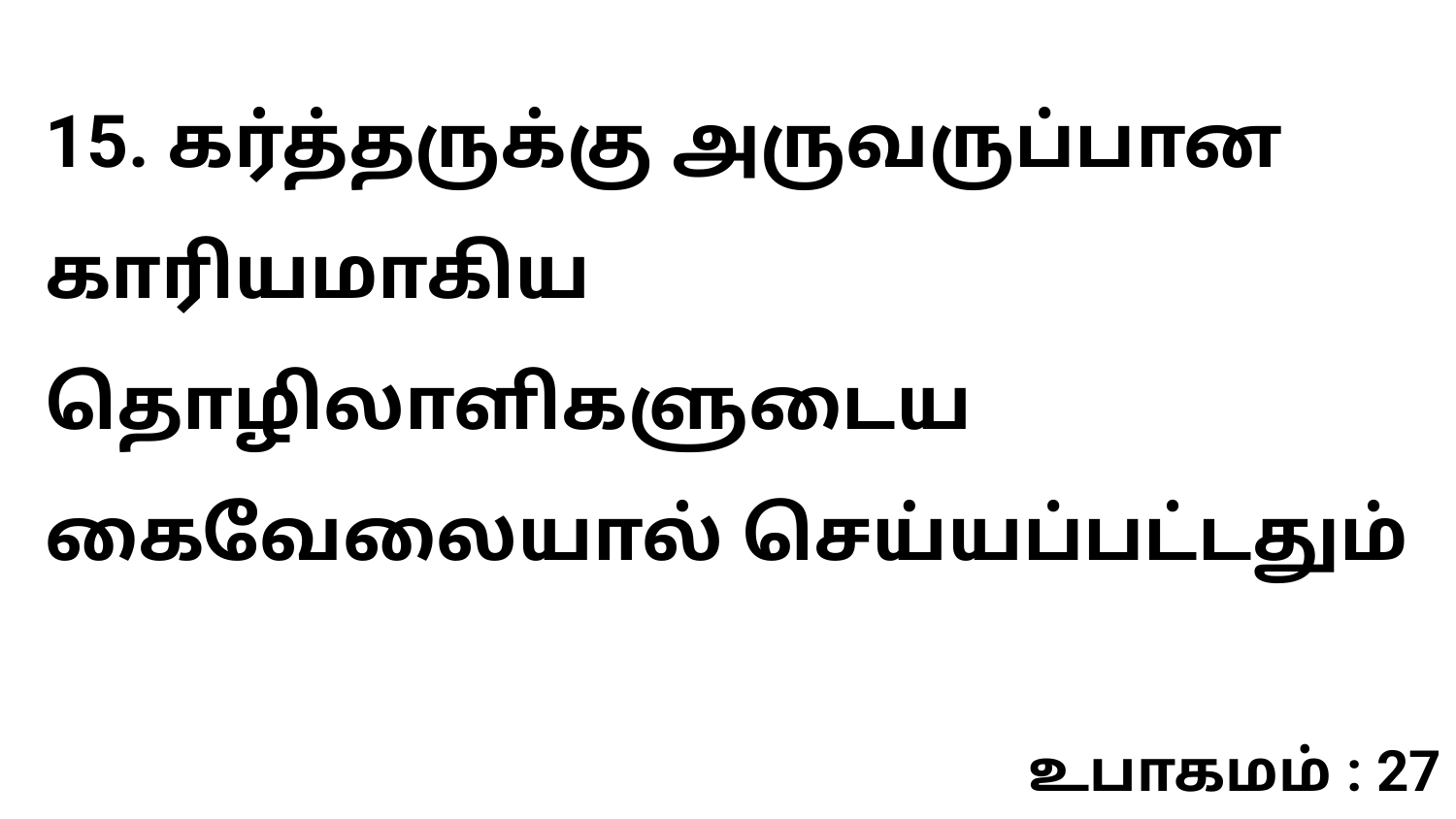

15. கர்த்தருக்கு அருவருப்பான காரியமாகிய தொழிலாளிகளுடைய கைவேலையால் செய்யப்பட்டதும்
உபாகமம் : 27